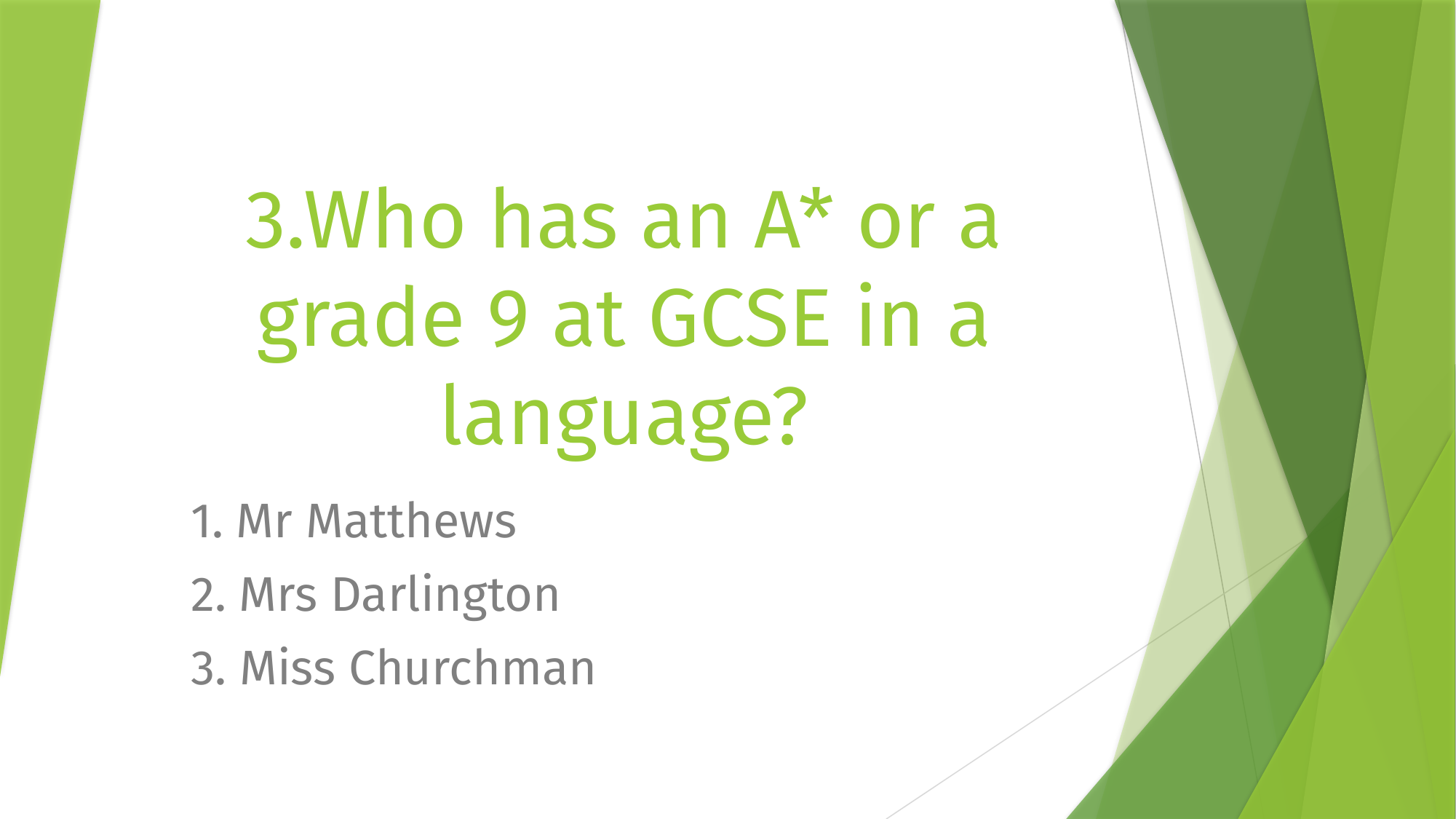

# 3.Who has an A* or a grade 9 at GCSE in a language?
1. Mr Matthews
2. Mrs Darlington
3. Miss Churchman